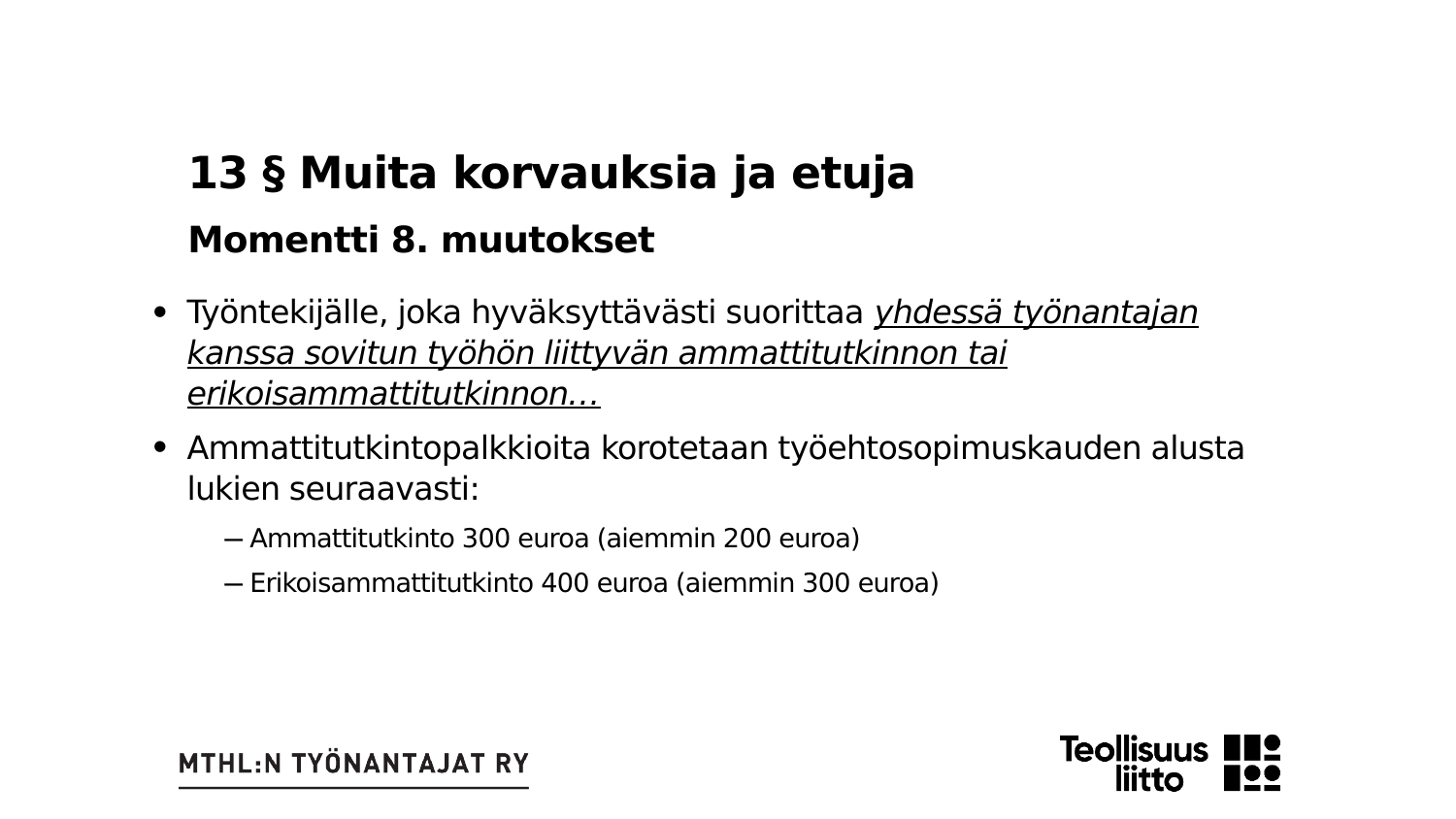

13 § Muita korvauksia ja etuja
Momentti 8. muutokset

Työntekijälle, joka hyväksyttävästi suorittaa yhdessä työnantajan kanssa sovitun työhön liittyvän ammattitutkinnon tai erikoisammattitutkinnon…
Ammattitutkintopalkkioita korotetaan työehtosopimuskauden alusta lukien seuraavasti:
Ammattitutkinto 300 euroa (aiemmin 200 euroa)
Erikoisammattitutkinto 400 euroa (aiemmin 300 euroa)